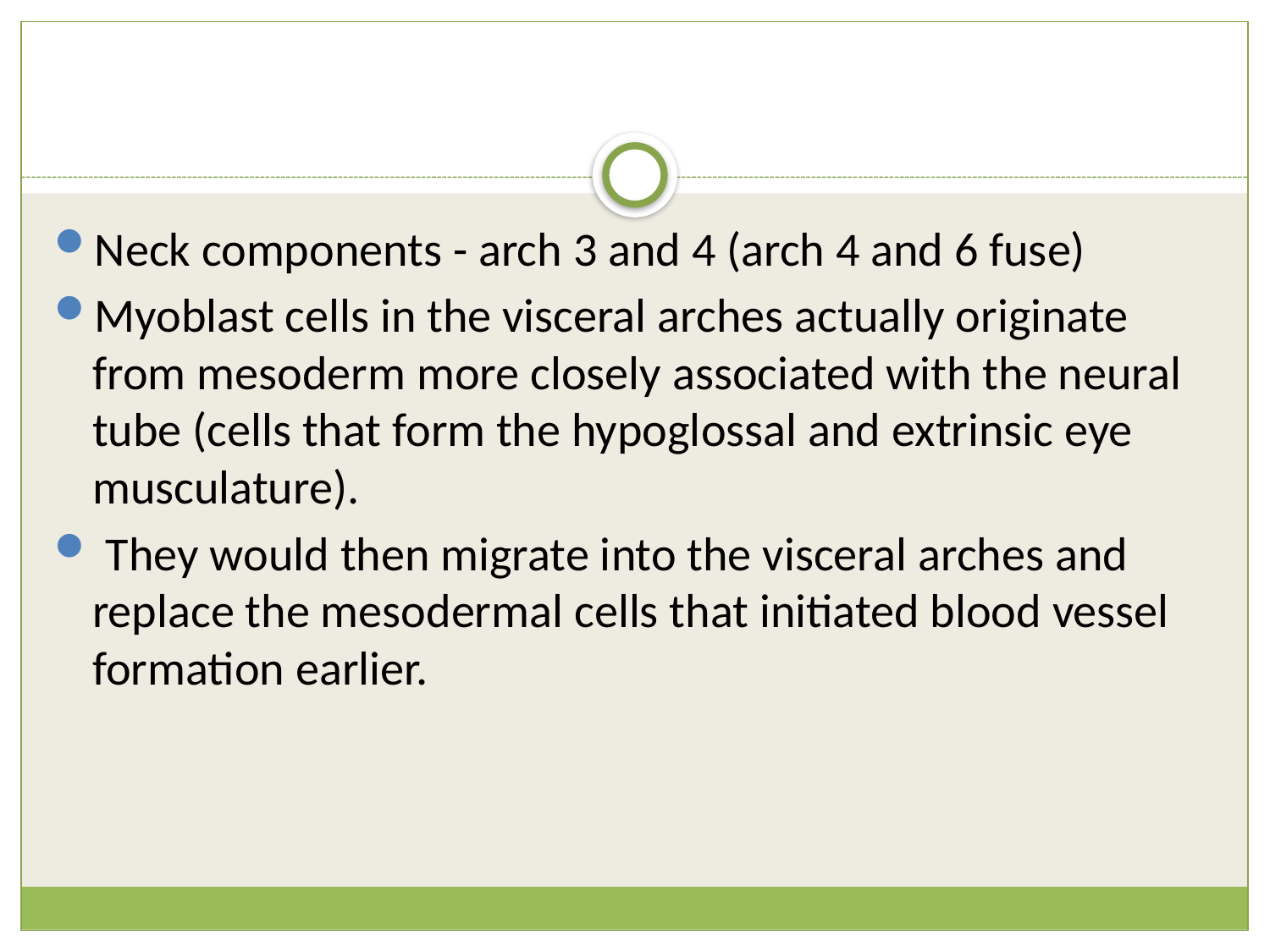

#
Neck components - arch 3 and 4 (arch 4 and 6 fuse)
Myoblast cells in the visceral arches actually originate from mesoderm more closely associated with the neural tube (cells that form the hypoglossal and extrinsic eye musculature).
 They would then migrate into the visceral arches and replace the mesodermal cells that initiated blood vessel formation earlier.